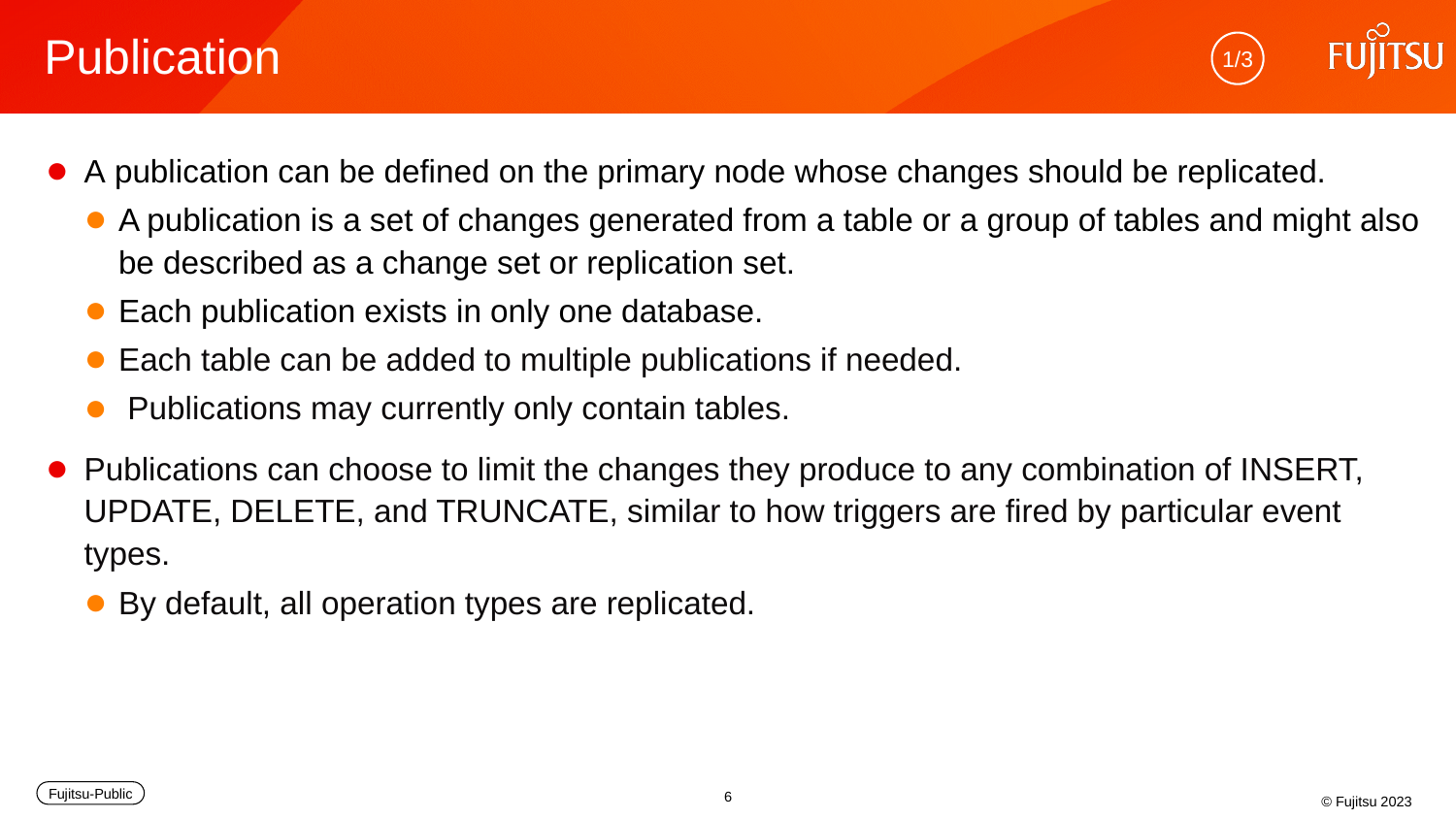

# Publication
1/3
A publication can be defined on the primary node whose changes should be replicated.
A publication is a set of changes generated from a table or a group of tables and might also be described as a change set or replication set.
Each publication exists in only one database.
Each table can be added to multiple publications if needed.
 Publications may currently only contain tables.
Publications can choose to limit the changes they produce to any combination of INSERT, UPDATE, DELETE, and TRUNCATE, similar to how triggers are fired by particular event types.
By default, all operation types are replicated.